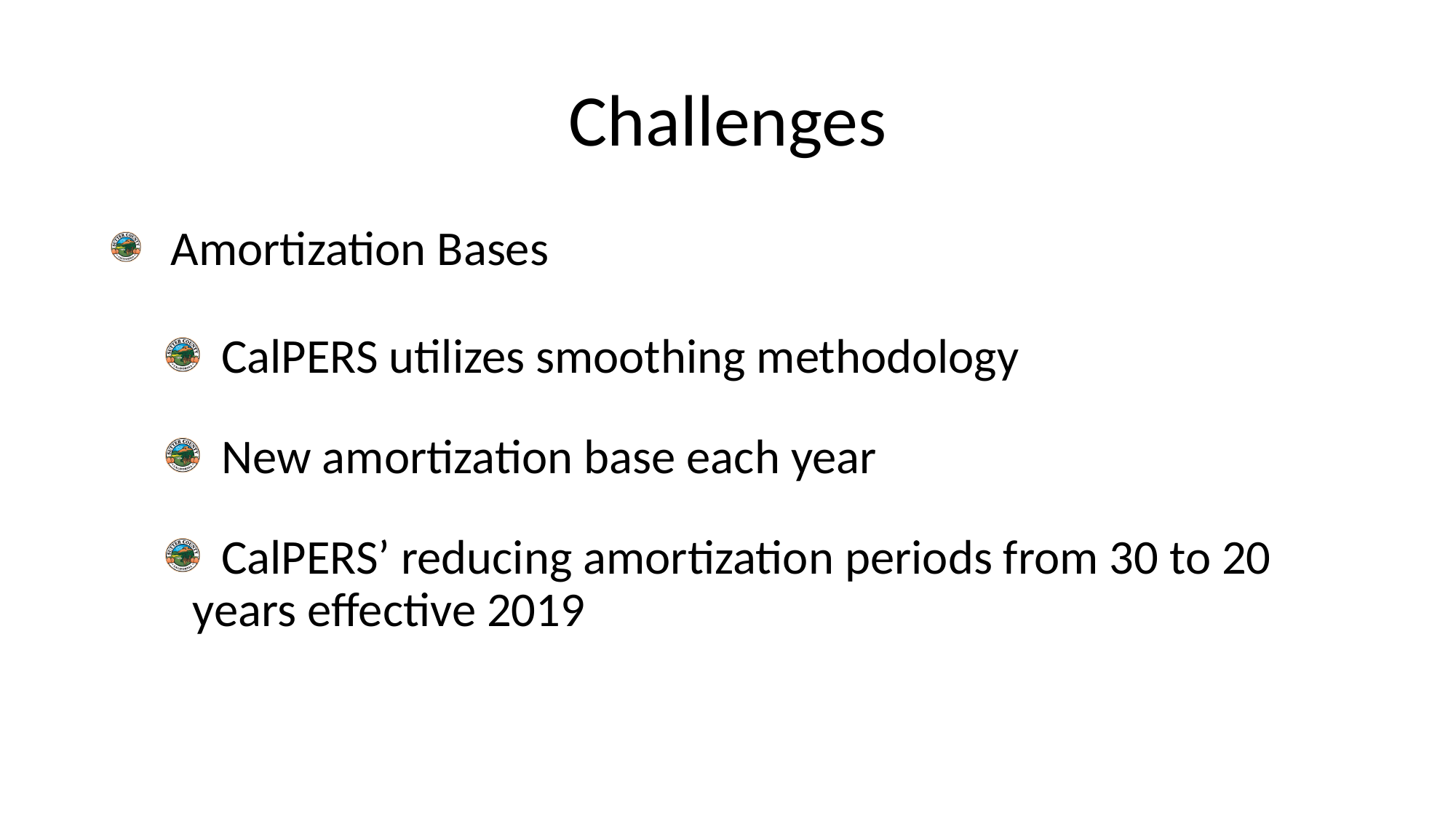

# Challenges
   Amortization Bases

  CalPERS utilizes smoothing methodology

  New amortization base each year

  CalPERS’ reducing amortization periods from 30 to 20 	years effective 2019
10